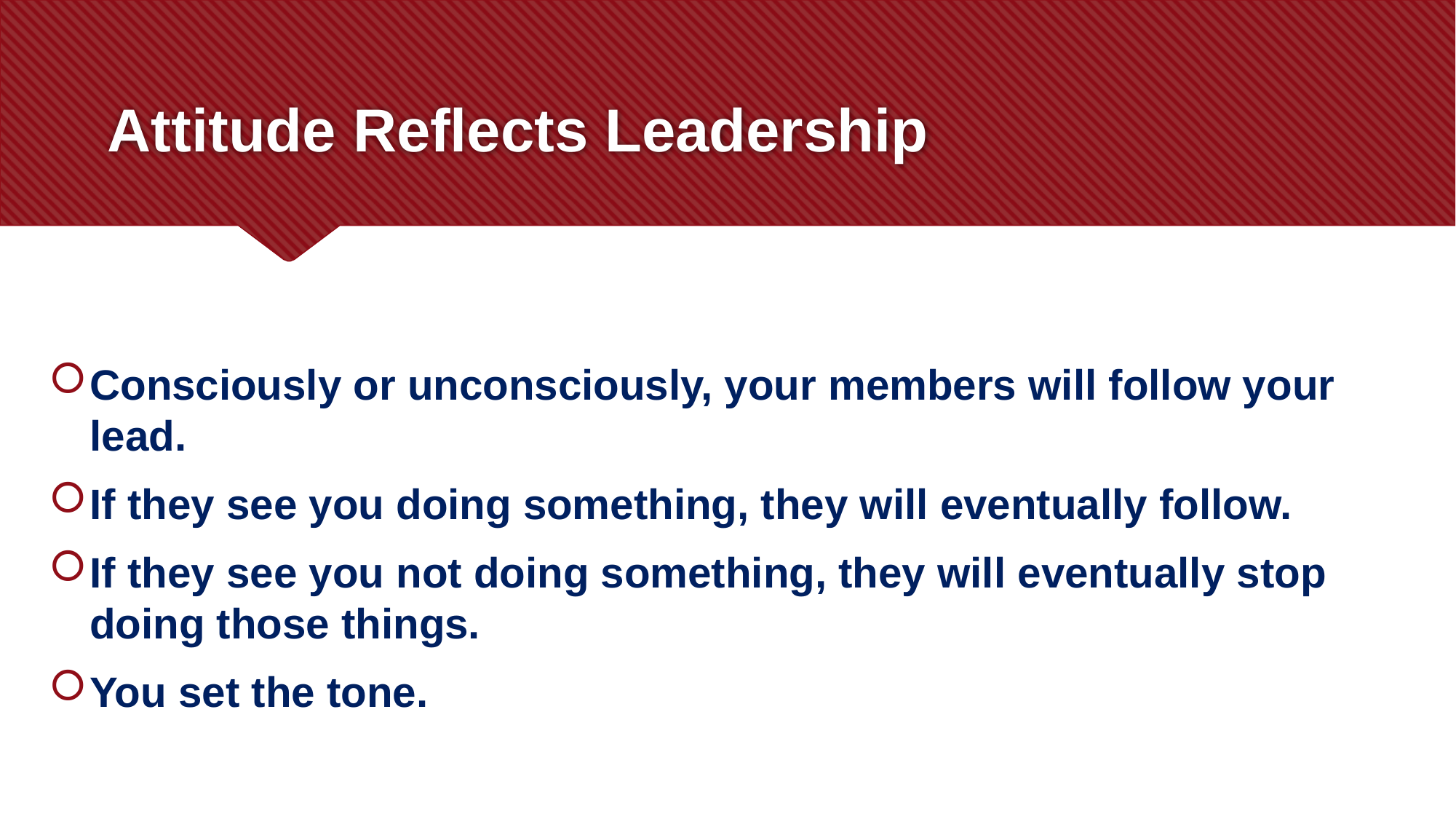

# Attitude Reflects Leadership
Consciously or unconsciously, your members will follow your lead.
If they see you doing something, they will eventually follow.
If they see you not doing something, they will eventually stop doing those things.
You set the tone.